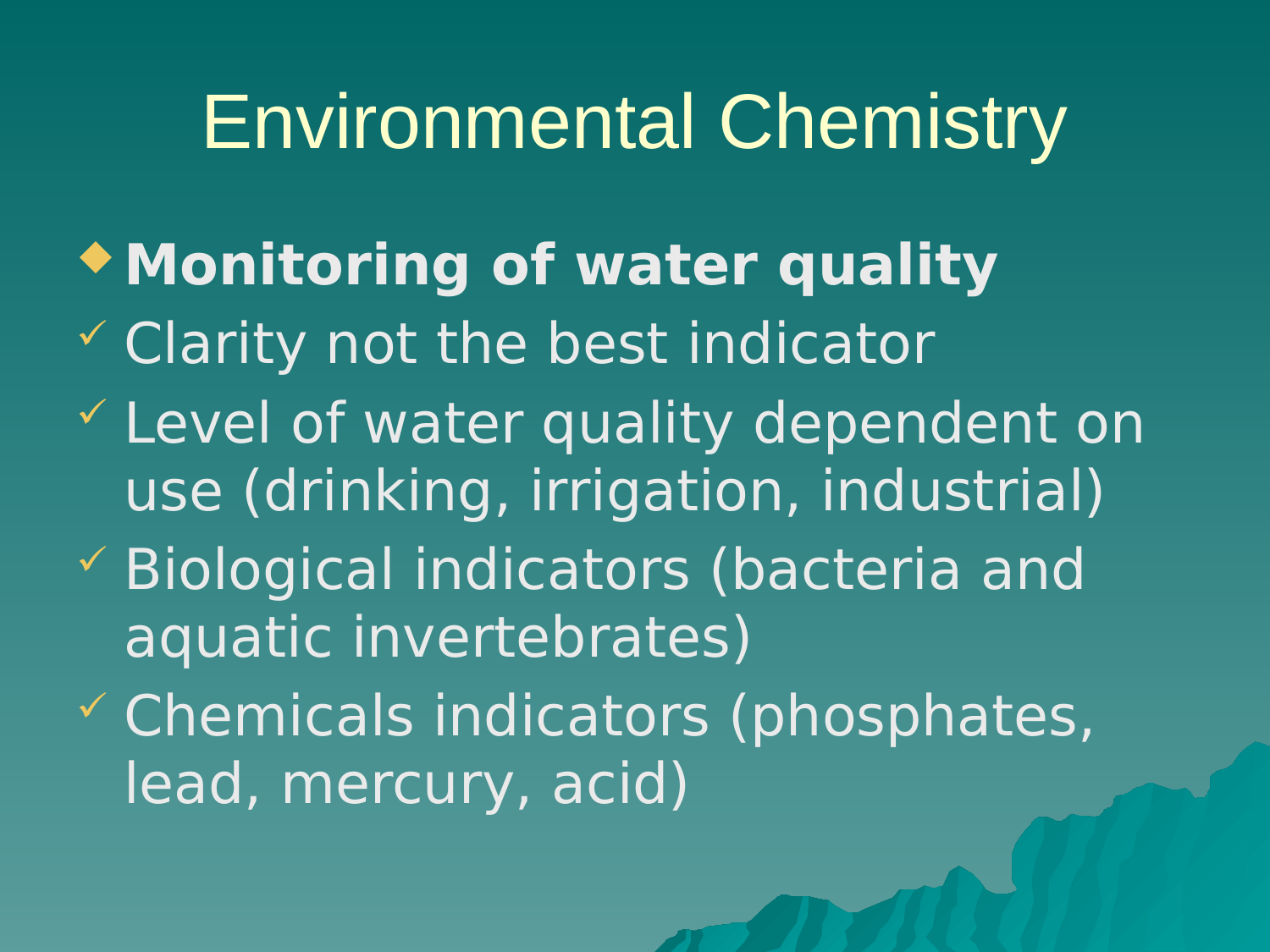

# Environmental Chemistry
Monitoring of water quality
Clarity not the best indicator
Level of water quality dependent on use (drinking, irrigation, industrial)
Biological indicators (bacteria and aquatic invertebrates)
Chemicals indicators (phosphates, lead, mercury, acid)